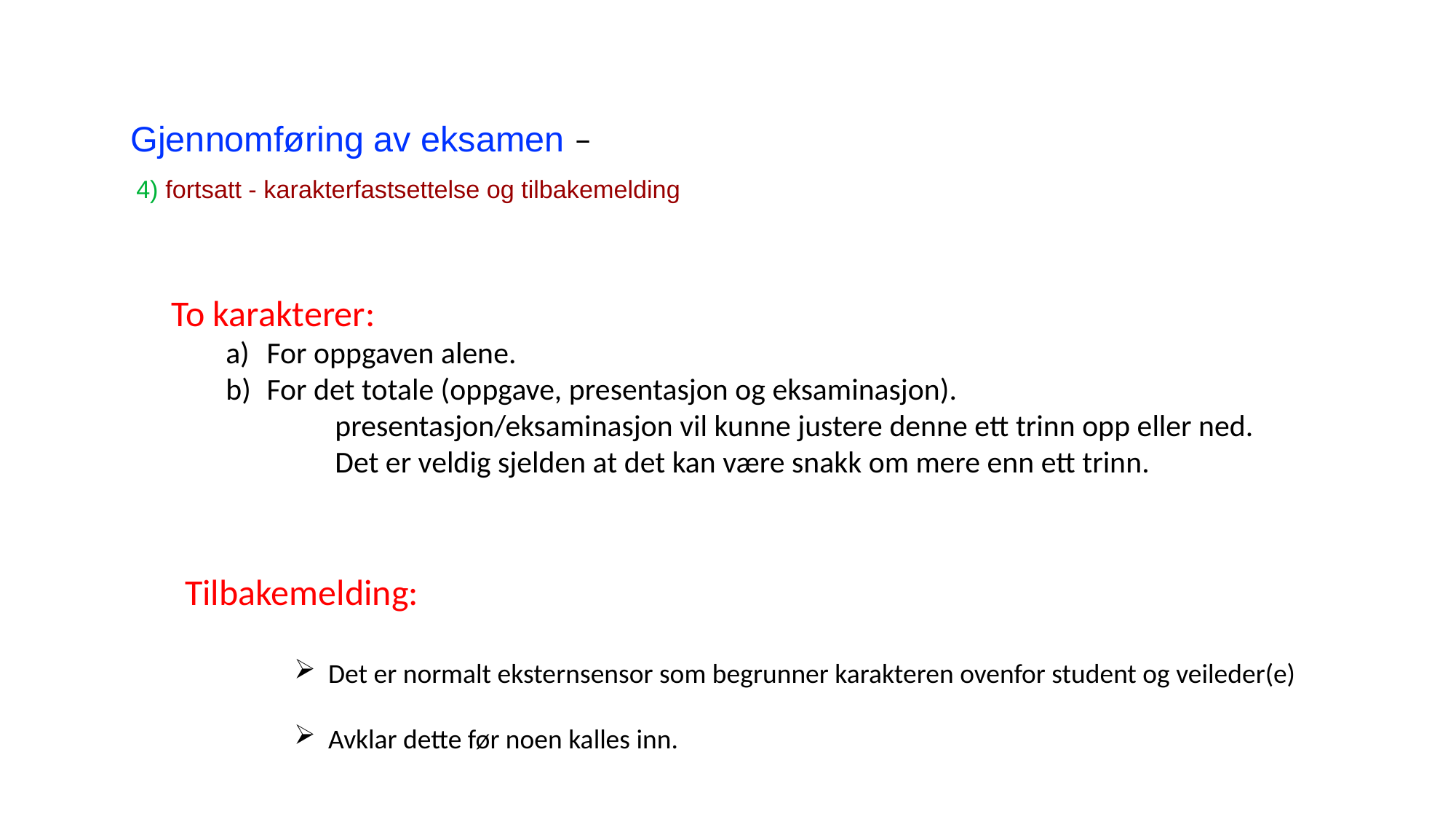

# Gjennomføring av eksamen – 4) fortsatt - karakterfastsettelse og tilbakemelding

To karakterer:
For oppgaven alene.
For det totale (oppgave, presentasjon og eksaminasjon).
presentasjon/eksaminasjon vil kunne justere denne ett trinn opp eller ned.
Det er veldig sjelden at det kan være snakk om mere enn ett trinn.

Tilbakemelding:

Det er normalt eksternsensor som begrunner karakteren ovenfor student og veileder(e)

Avklar dette før noen kalles inn.